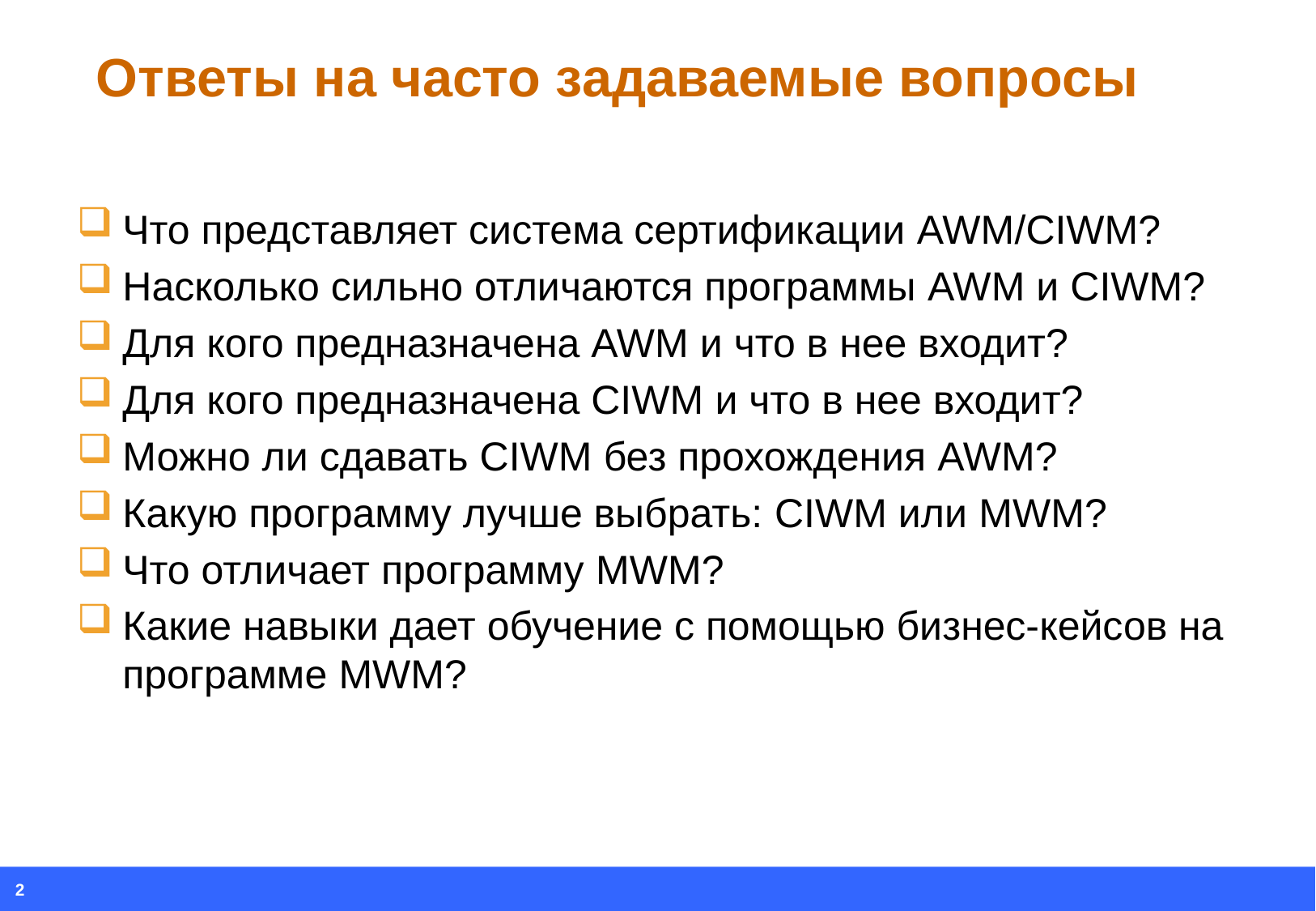

# Ответы на часто задаваемые вопросы
Что представляет система сертификации AWM/CIWM?
Насколько сильно отличаются программы AWM и CIWM?
Для кого предназначена AWM и что в нее входит?
Для кого предназначена CIWM и что в нее входит?
Можно ли сдавать CIWM без прохождения AWM?
Какую программу лучше выбрать: CIWM или MWM?
Что отличает программу MWM?
Какие навыки дает обучение с помощью бизнес-кейсов на программе MWM?
2